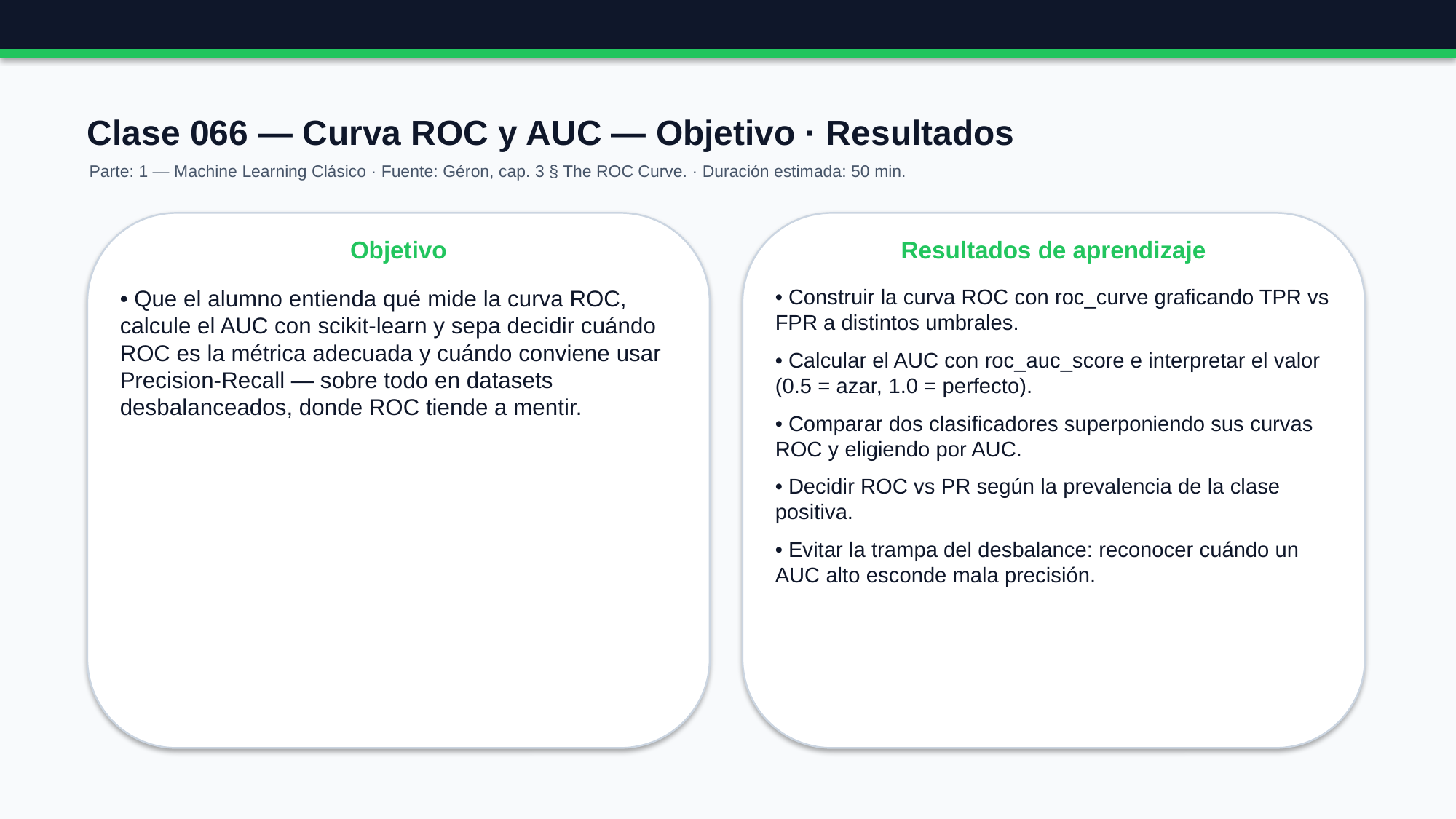

Clase 066 — Curva ROC y AUC — Objetivo · Resultados
Parte: 1 — Machine Learning Clásico · Fuente: Géron, cap. 3 § The ROC Curve. · Duración estimada: 50 min.

Objetivo
Resultados de aprendizaje
• Que el alumno entienda qué mide la curva ROC, calcule el AUC con scikit-learn y sepa decidir cuándo ROC es la métrica adecuada y cuándo conviene usar Precision-Recall — sobre todo en datasets desbalanceados, donde ROC tiende a mentir.
• Construir la curva ROC con roc_curve graficando TPR vs FPR a distintos umbrales.
• Calcular el AUC con roc_auc_score e interpretar el valor (0.5 = azar, 1.0 = perfecto).
• Comparar dos clasificadores superponiendo sus curvas ROC y eligiendo por AUC.
• Decidir ROC vs PR según la prevalencia de la clase positiva.
• Evitar la trampa del desbalance: reconocer cuándo un AUC alto esconde mala precisión.